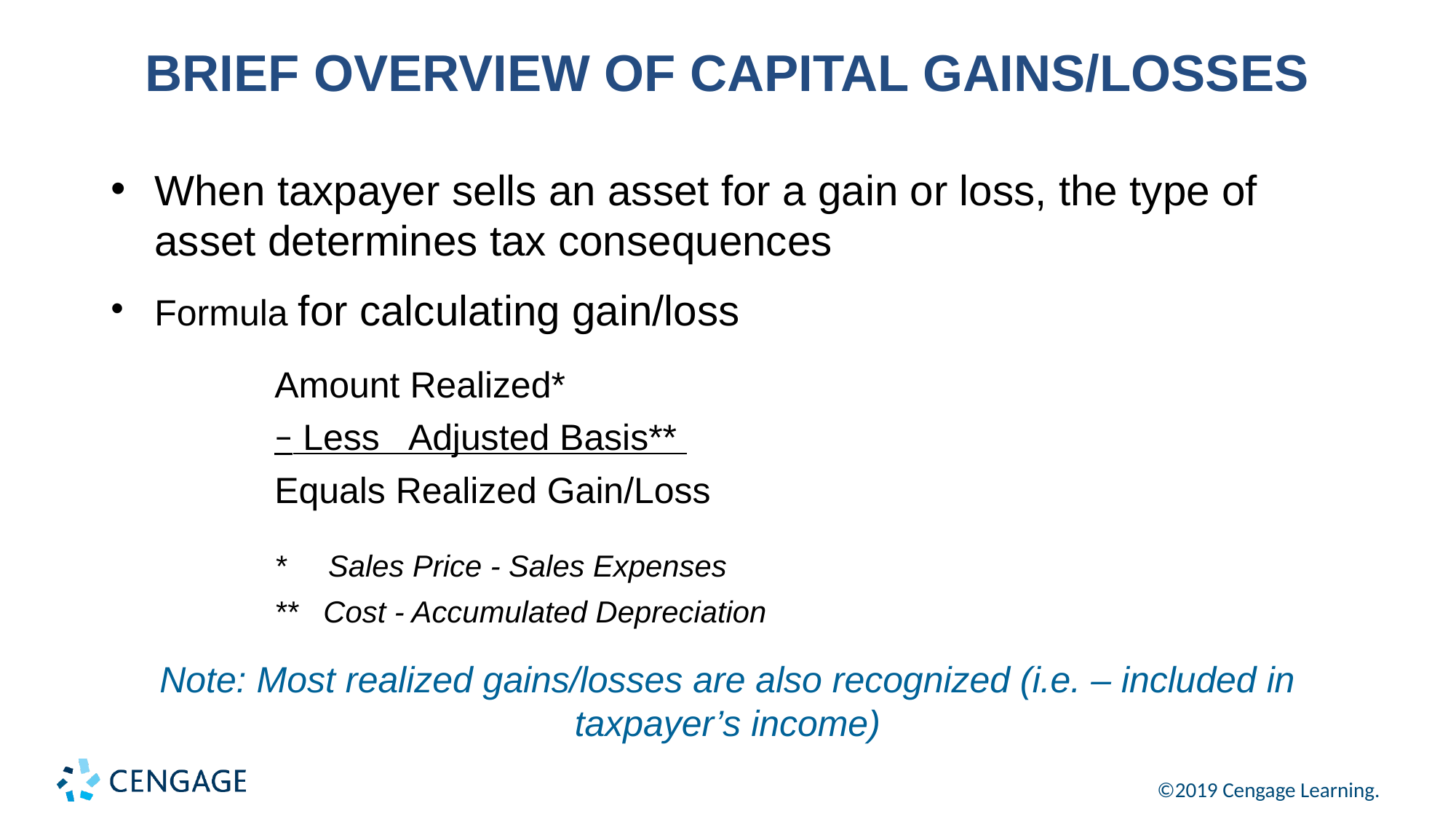

# BRIEF OVERVIEW OF CAPITAL GAINS/LOSSES
When taxpayer sells an asset for a gain or loss, the type of asset determines tax consequences
Formula for calculating gain/loss
Amount Realized*
− Less   Adjusted Basis**
Equals Realized Gain/Loss
*     Sales Price - Sales Expenses
**   Cost - Accumulated Depreciation
Note: Most realized gains/losses are also recognized (i.e. – included in taxpayer’s income)